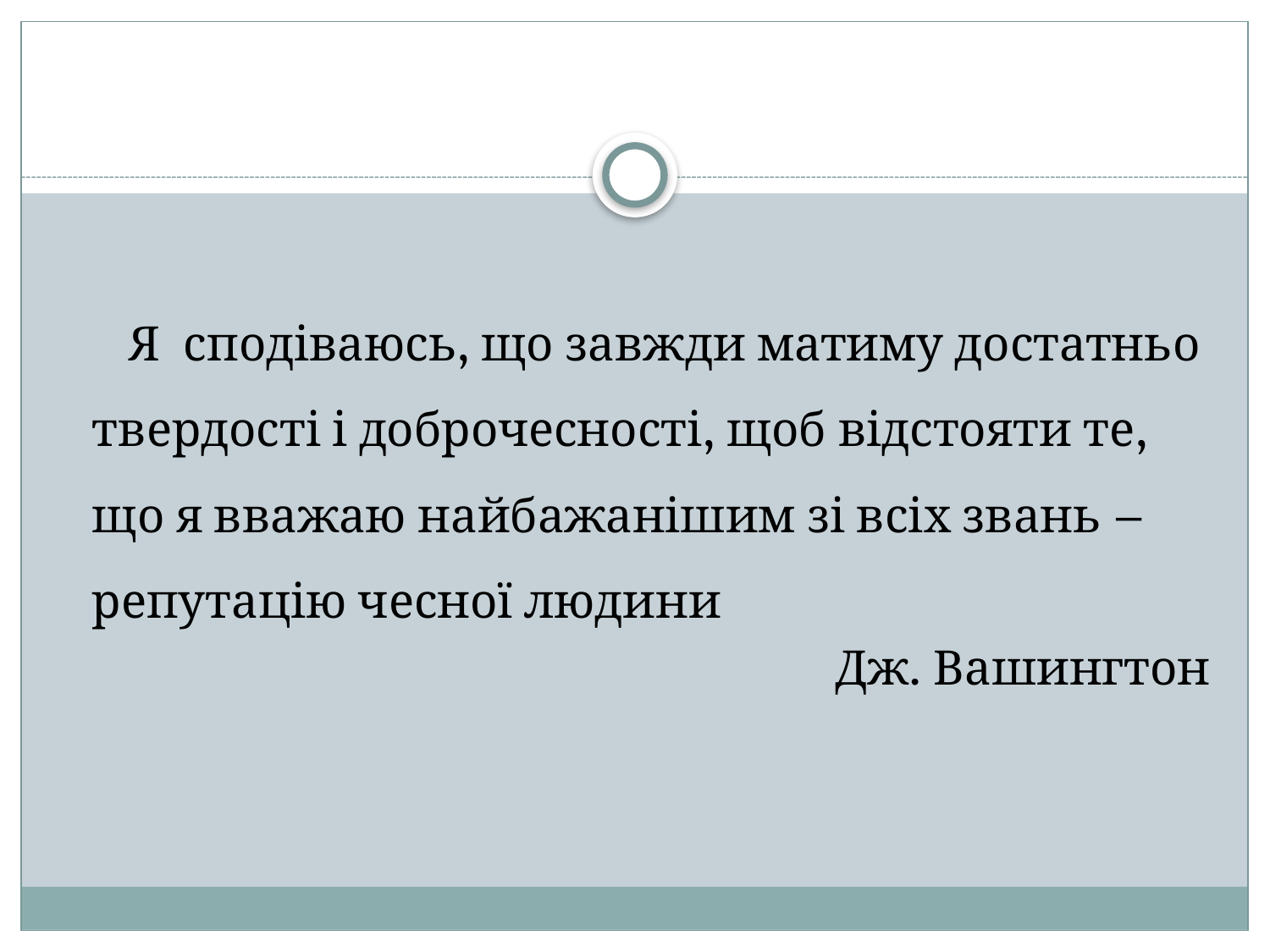

#

Я  сподіваюсь, що завжди матиму достатньо твердості і доброчесності, щоб відстояти те, що я вважаю найбажанішим зі всіх звань – репутацію чесної людини
 Дж. Вашингтон